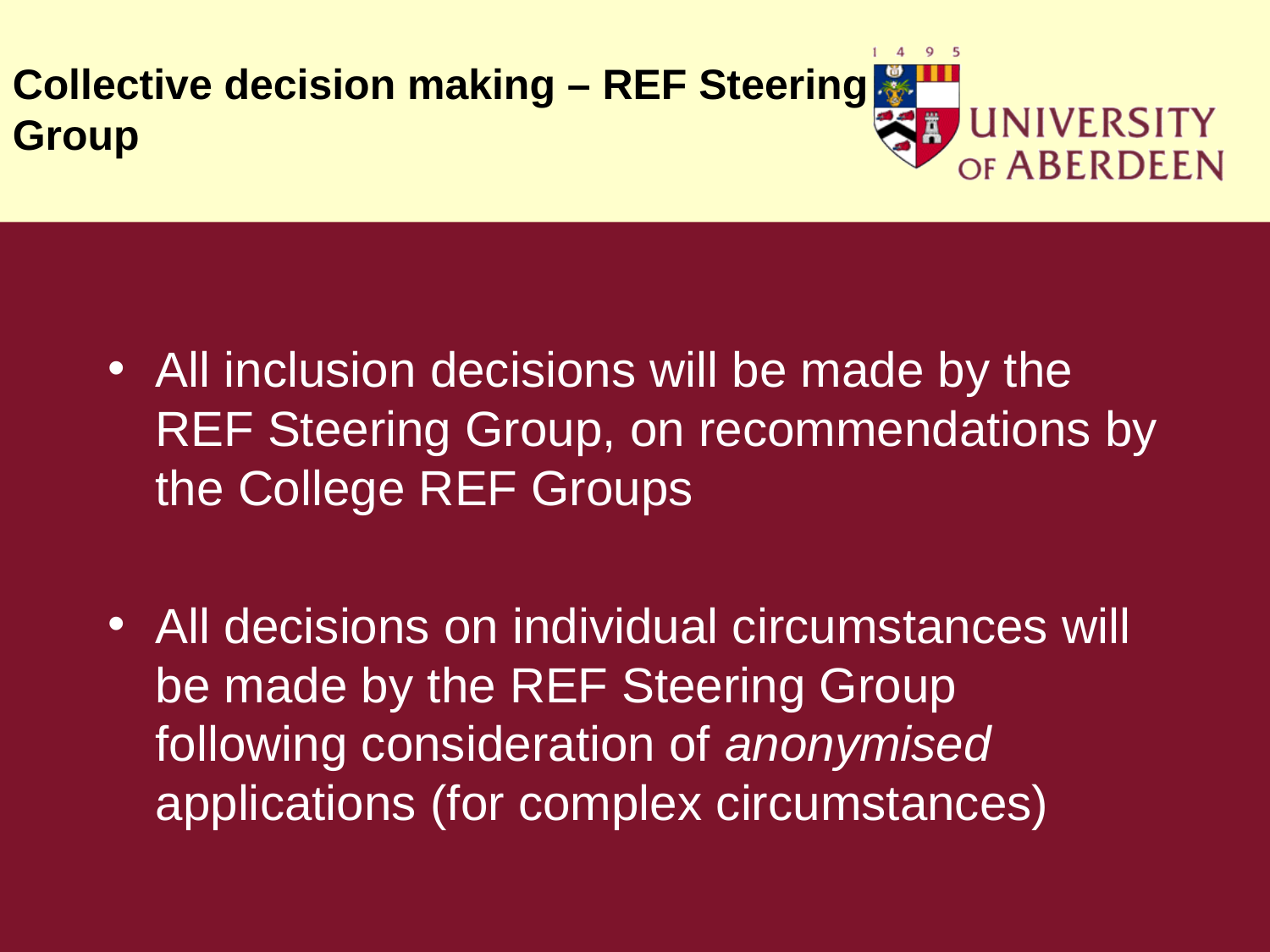

# Collective decision making – REF Steering Group

All inclusion decisions will be made by the REF Steering Group, on recommendations by the College REF Groups

All decisions on individual circumstances will be made by the REF Steering Group following consideration of anonymised applications (for complex circumstances)